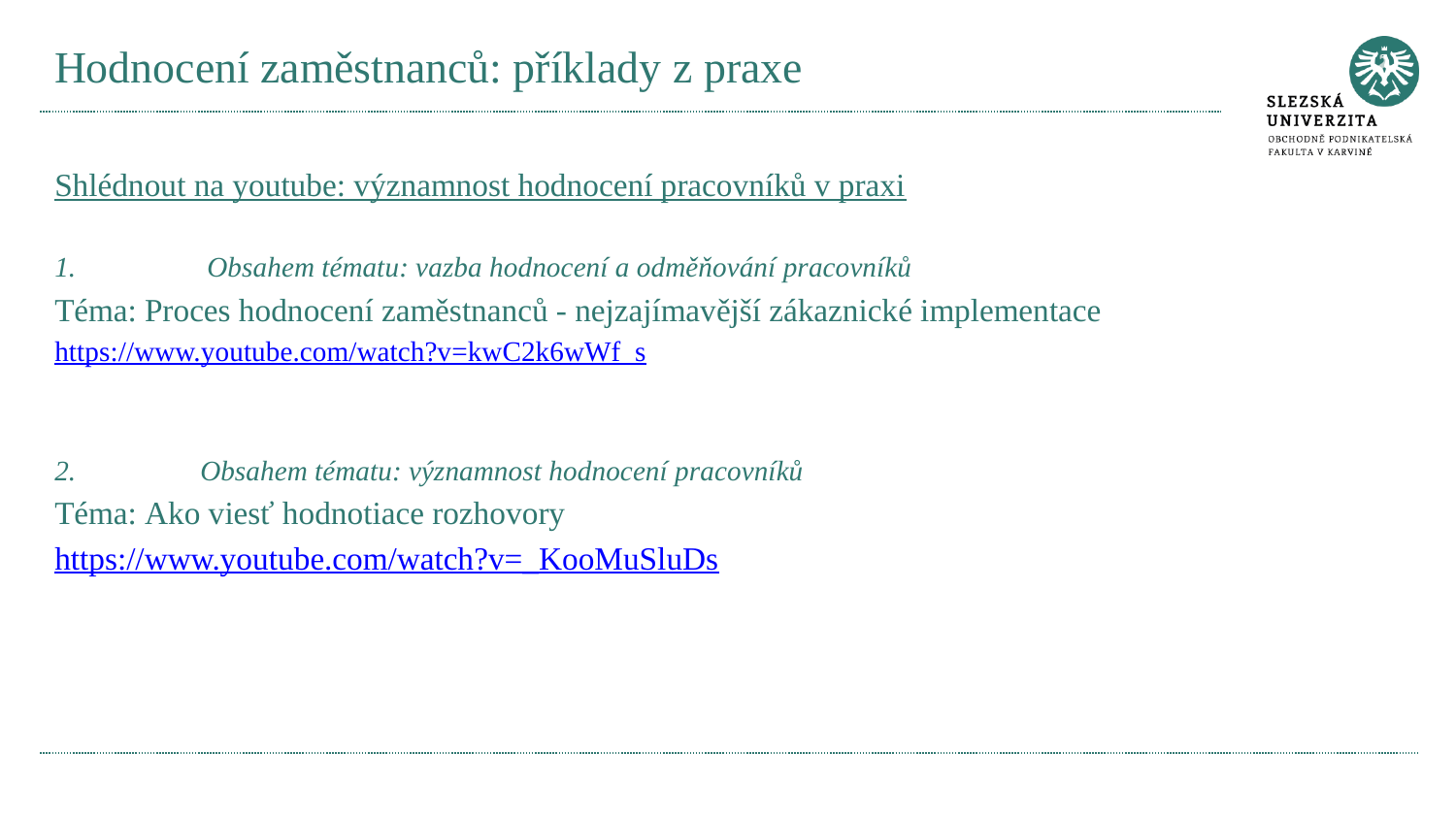

# Hodnocení zaměstnanců: příklady z praxe
Shlédnout na youtube: významnost hodnocení pracovníků v praxi

1.	 Obsahem tématu: vazba hodnocení a odměňování pracovníků
Téma: Proces hodnocení zaměstnanců - nejzajímavější zákaznické implementace
https://www.youtube.com/watch?v=kwC2k6wWf_s

2.	Obsahem tématu: významnost hodnocení pracovníků
Téma: Ako viesť hodnotiace rozhovory
https://www.youtube.com/watch?v=_KooMuSluDs